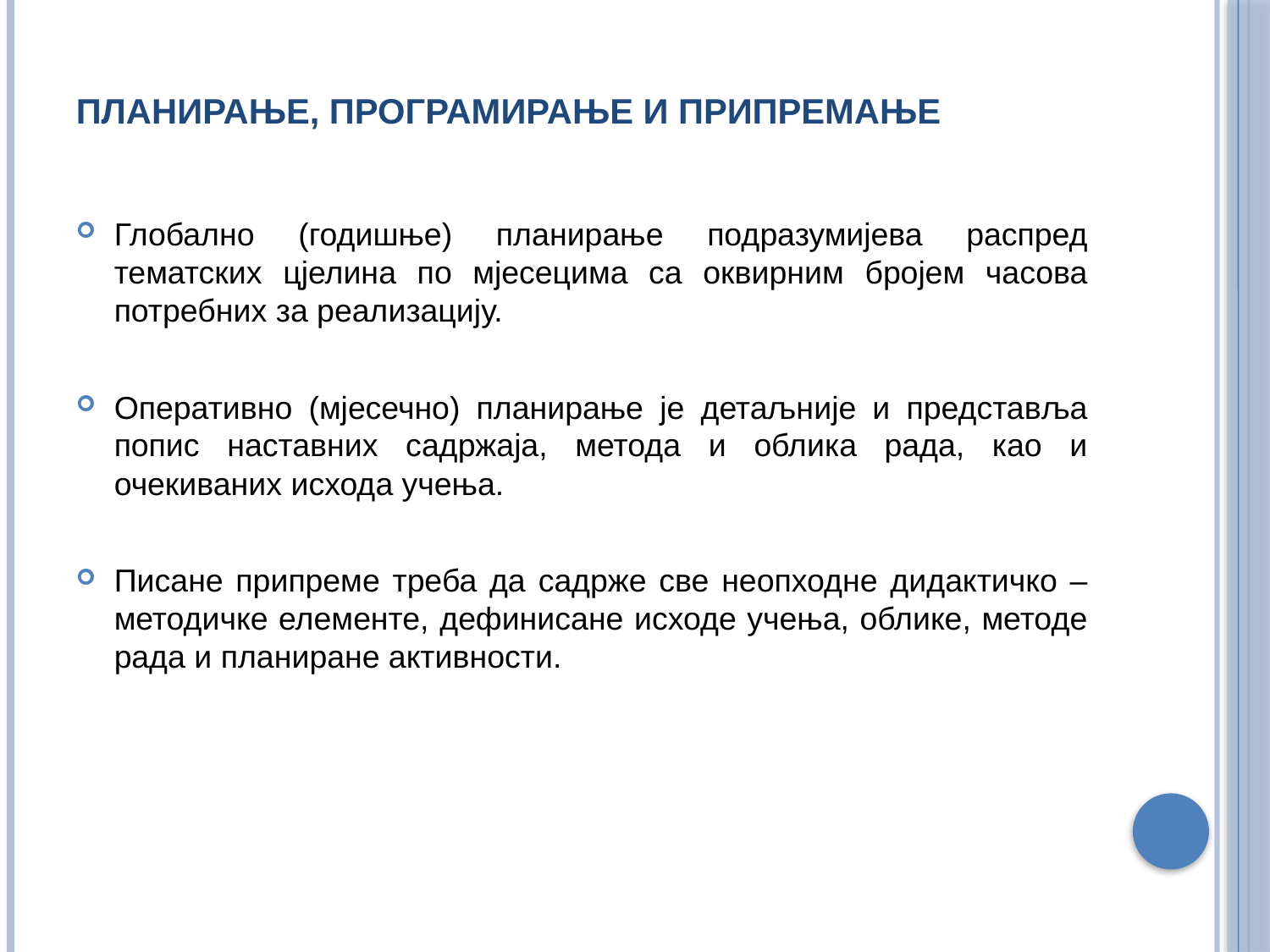

# ПЛАНИРАЊЕ, ПРОГРАМИРАЊЕ И ПРИПРЕМАЊЕ

Глобално (годишње) планирање подразумијева распред тематских цјелина по мјесецима са оквирним бројем часова потребних за реализацију.

Оперативно (мјесечно) планирање је детаљније и представља попис наставних садржаја, метода и облика рада, као и очекиваних исхода учења.

Писане припреме треба да садрже све неопходне дидактичко –методичке елементе, дефинисане исходе учења, облике, методе рада и планиране активности.